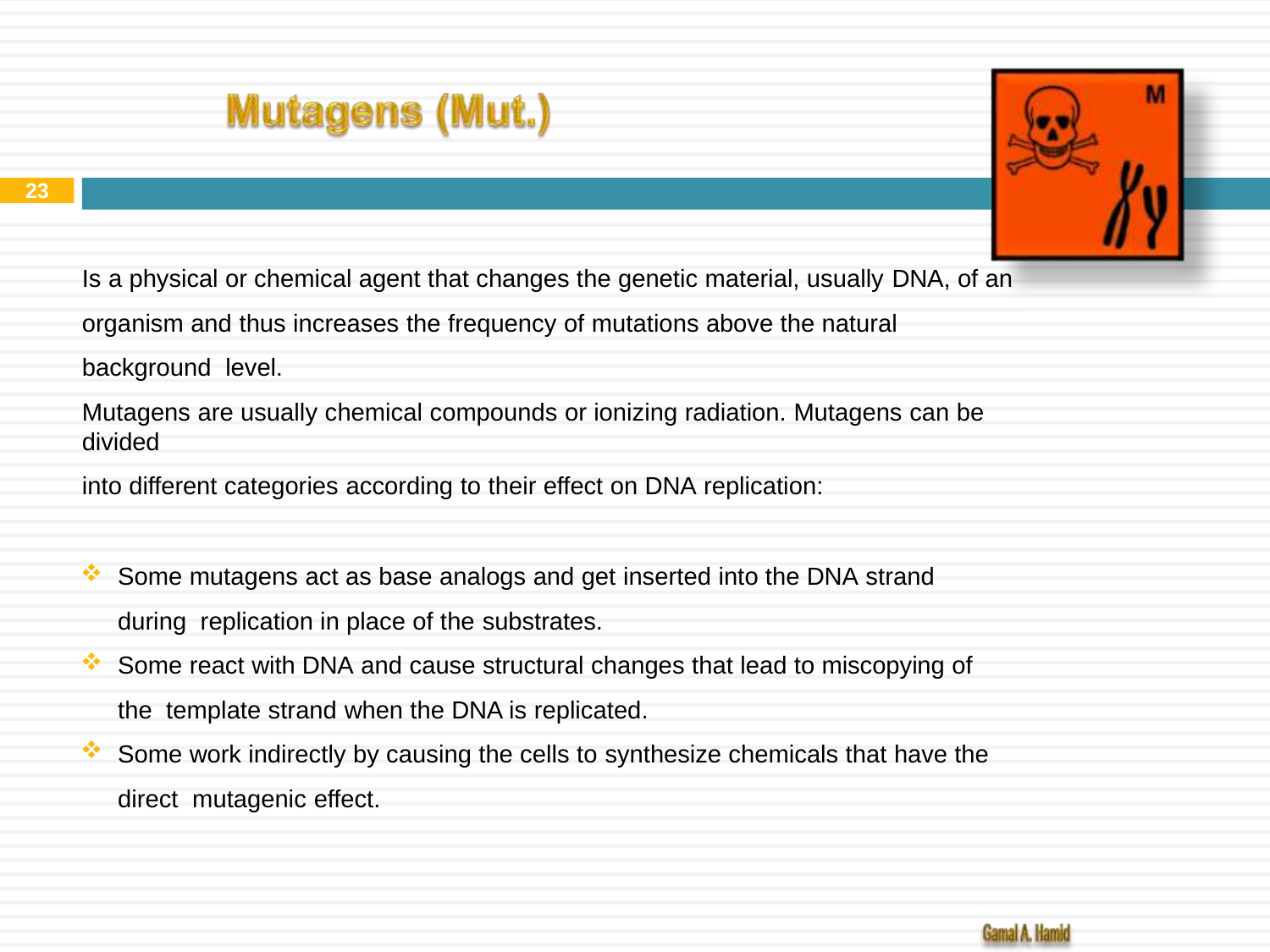

23
Is a physical or chemical agent that changes the genetic material, usually DNA, of an  organism and thus increases the frequency of mutations above the natural background  level.
Mutagens are usually chemical compounds or ionizing radiation. Mutagens can be divided
into different categories according to their effect on DNA replication:

Some mutagens act as base analogs and get inserted into the DNA strand during  replication in place of the substrates.
Some react with DNA and cause structural changes that lead to miscopying of the  template strand when the DNA is replicated.
Some work indirectly by causing the cells to synthesize chemicals that have the direct  mutagenic effect.